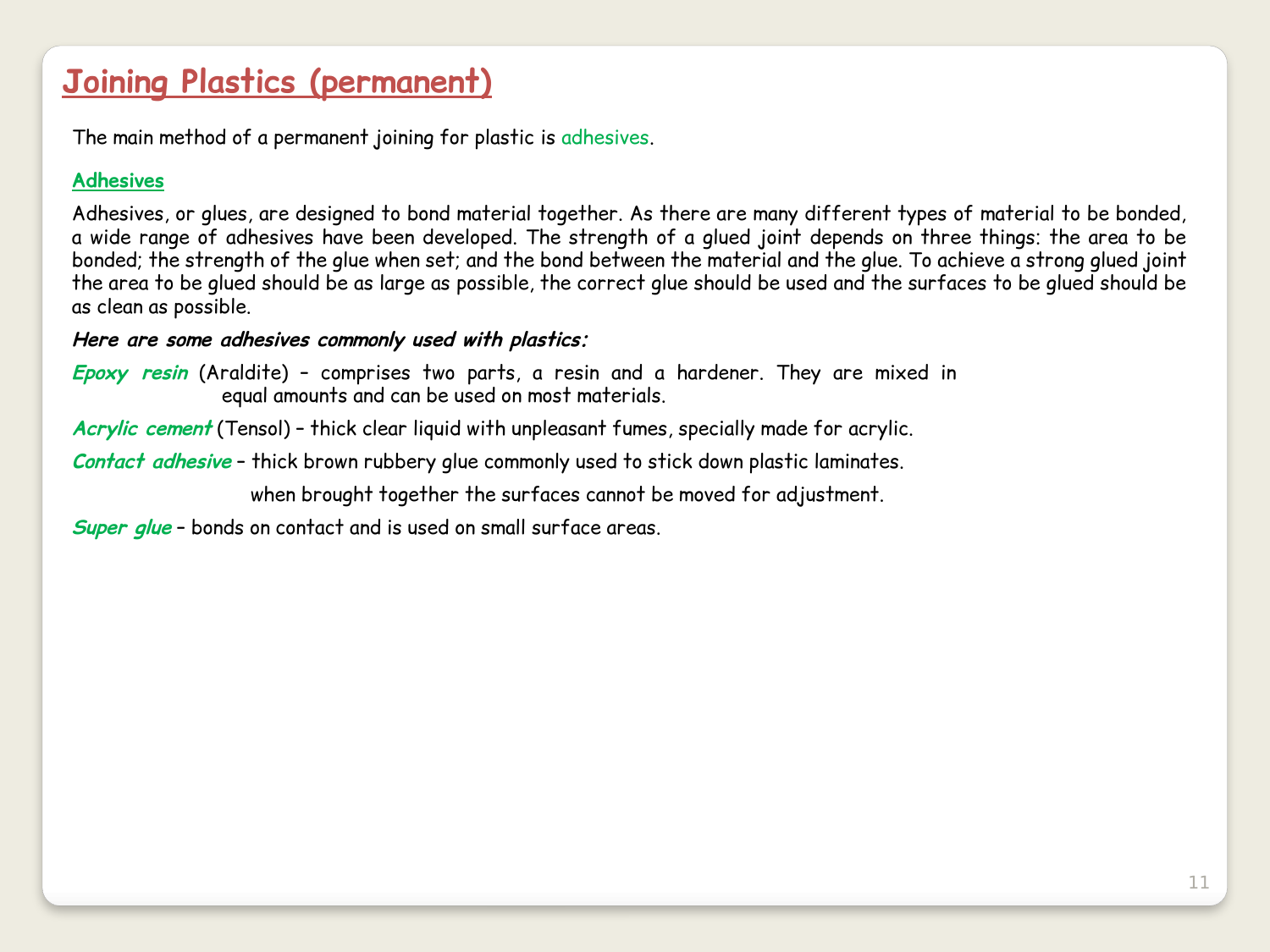

Joining Plastics (permanent)
The main method of a permanent joining for plastic is adhesives.
Adhesives
Adhesives, or glues, are designed to bond material together. As there are many different types of material to be bonded, a wide range of adhesives have been developed. The strength of a glued joint depends on three things: the area to be bonded; the strength of the glue when set; and the bond between the material and the glue. To achieve a strong glued joint the area to be glued should be as large as possible, the correct glue should be used and the surfaces to be glued should be as clean as possible.
Here are some adhesives commonly used with plastics:
Epoxy resin (Araldite) – comprises two parts, a resin and a hardener. They are mixed in 			    equal amounts and can be used on most materials.
Acrylic cement (Tensol) – thick clear liquid with unpleasant fumes, specially made for acrylic.
Contact adhesive – thick brown rubbery glue commonly used to stick down plastic laminates.
    	         when brought together the surfaces cannot be moved for adjustment.
Super glue – bonds on contact and is used on small surface areas.

11